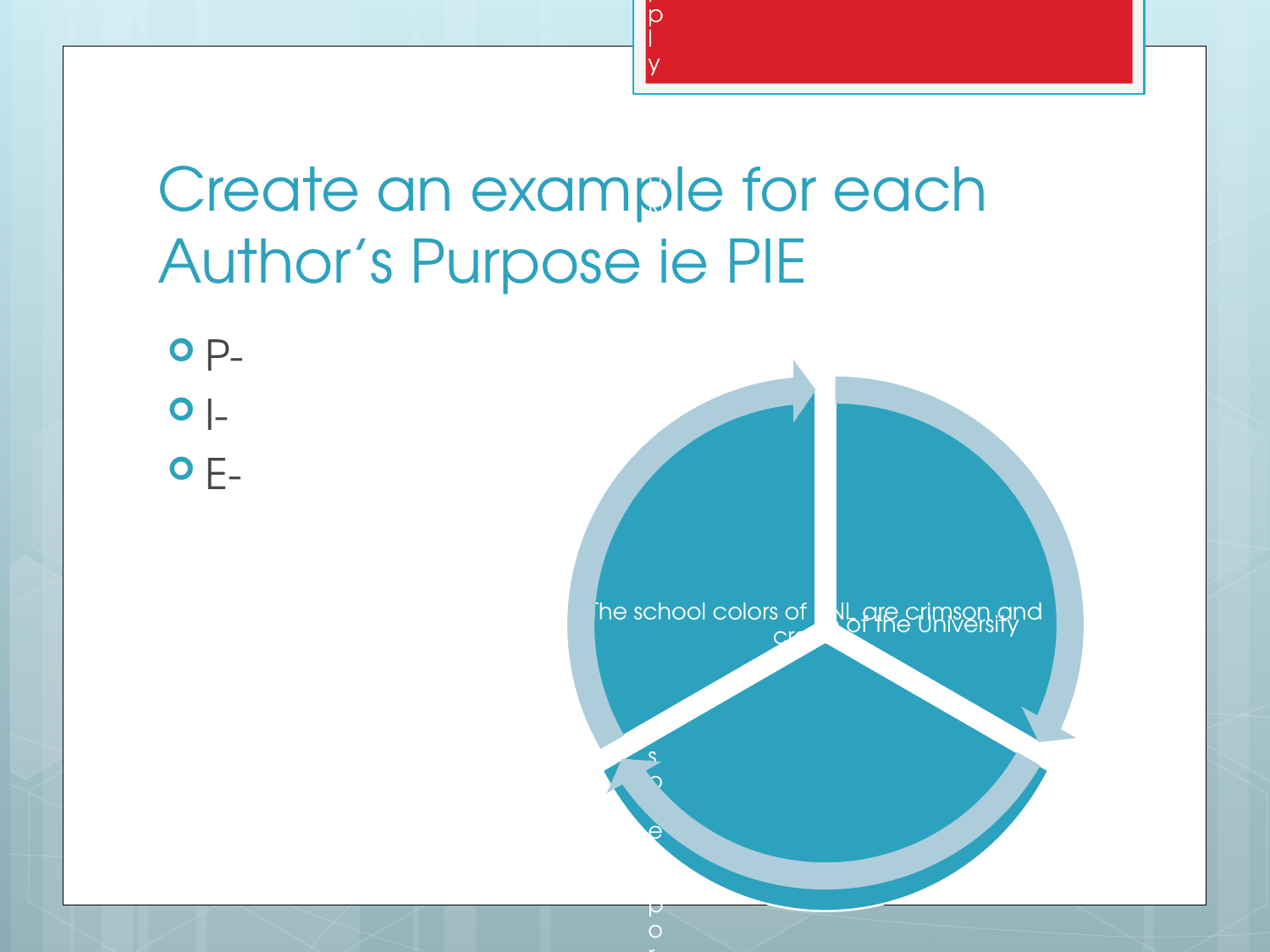

# Create an example for each Author’s Purpose ie PIE
P-
I-
E-

Faux Pelini/ State of the University
You should apply to UNL, they have many awesome sports teams and you will have a great time!
The school colors of UNL are crimson and cream.